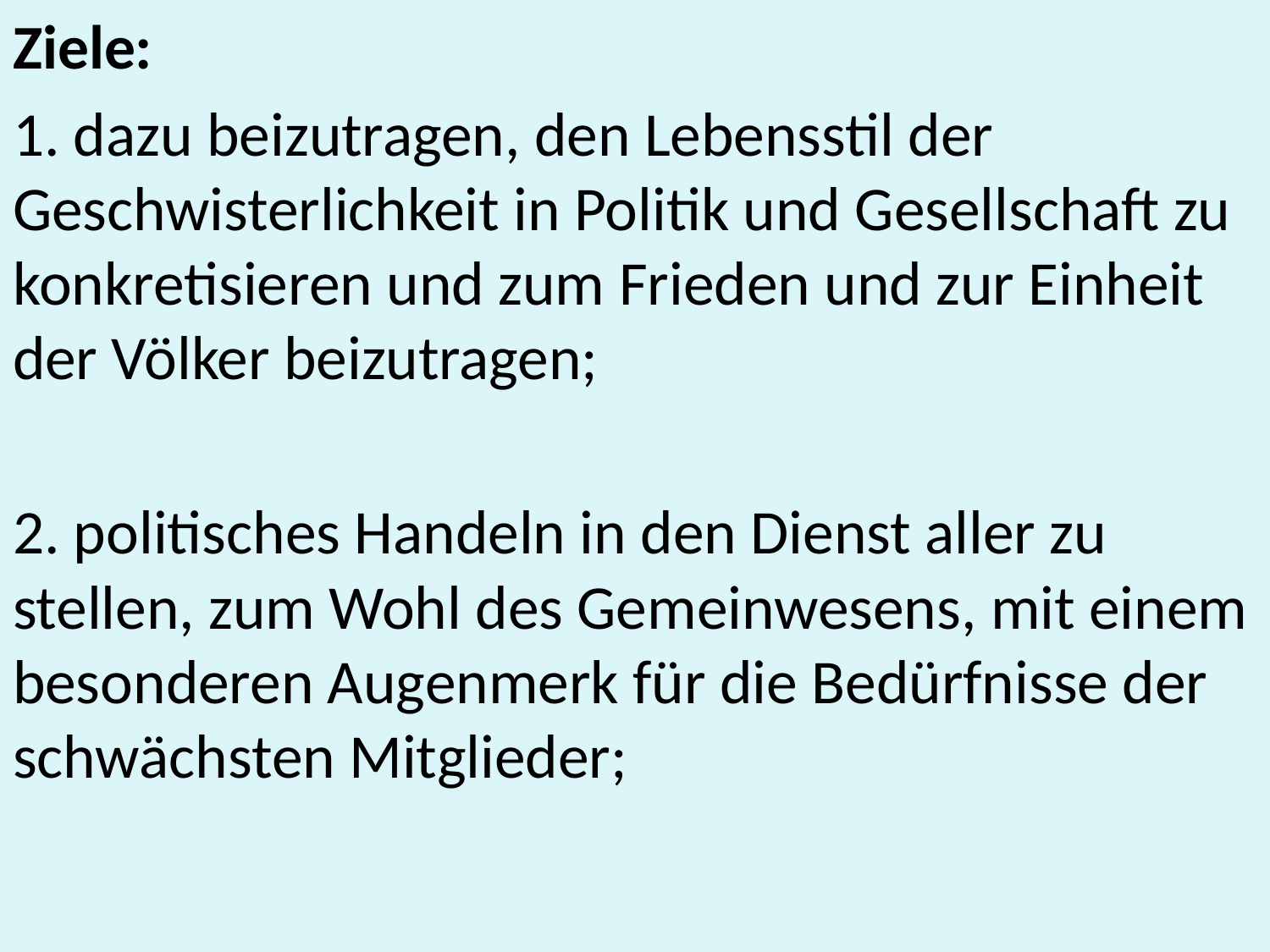

Ziele:
1. dazu beizutragen, den Lebensstil der Geschwisterlichkeit in Politik und Gesellschaft zu konkretisieren und zum Frieden und zur Einheit der Völker beizutragen;

2. politisches Handeln in den Dienst aller zu stellen, zum Wohl des Gemeinwesens, mit einem besonderen Augenmerk für die Bedürfnisse der schwächsten Mitglieder;

#